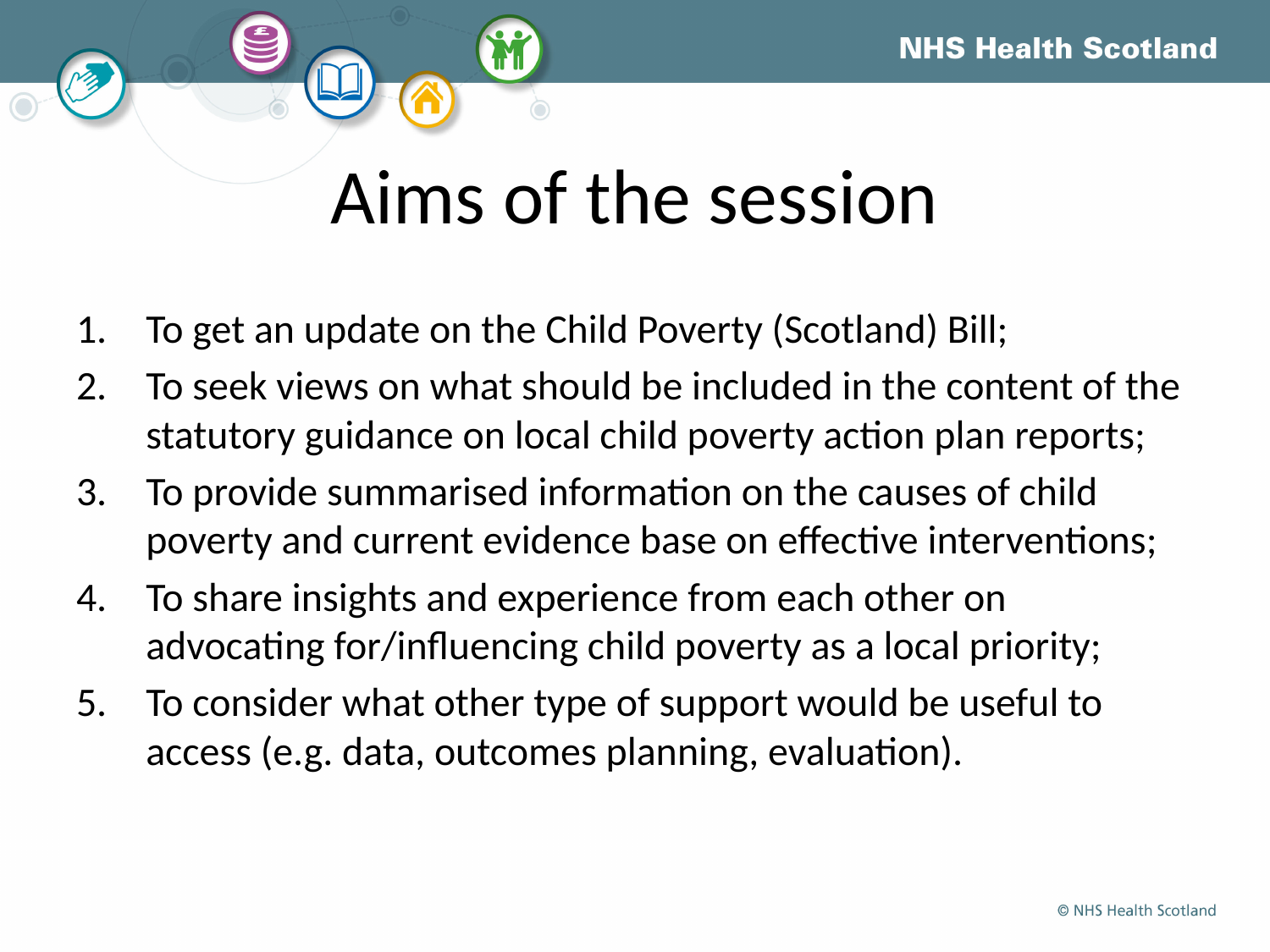

# Aims of the session

To get an update on the Child Poverty (Scotland) Bill;
To seek views on what should be included in the content of the statutory guidance on local child poverty action plan reports;
To provide summarised information on the causes of child poverty and current evidence base on effective interventions;
To share insights and experience from each other on advocating for/influencing child poverty as a local priority;
To consider what other type of support would be useful to access (e.g. data, outcomes planning, evaluation).